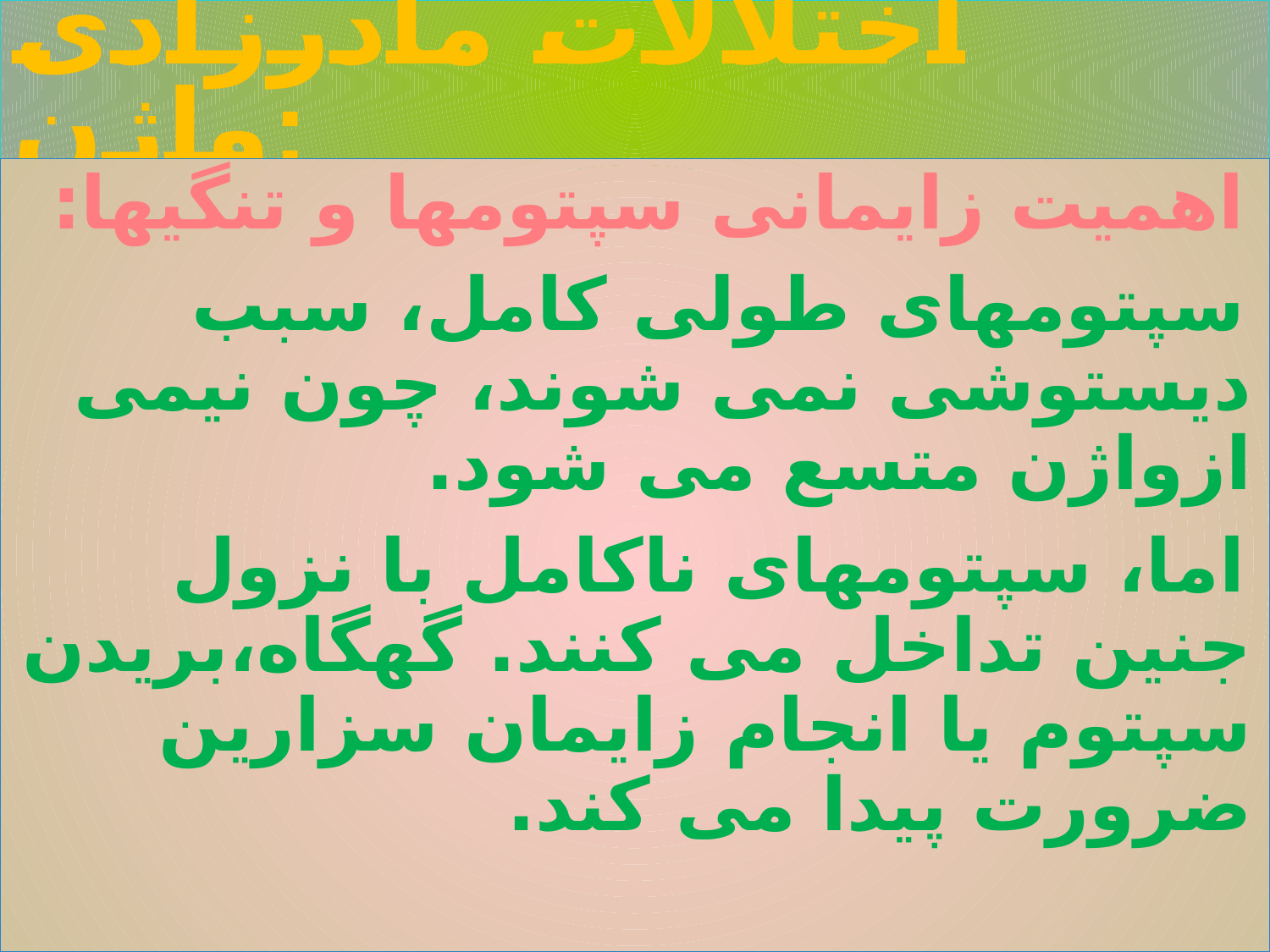

# اختلالات مادرزادی واژن:
اهمیت زایمانی سپتومها و تنگیها:
سپتومهای طولی کامل، سبب دیستوشی نمی شوند، چون نیمی ازواژن متسع می شود.
اما، سپتومهای ناکامل با نزول جنین تداخل می کنند. گهگاه،بریدن سپتوم یا انجام زایمان سزارین ضرورت پیدا می کند.